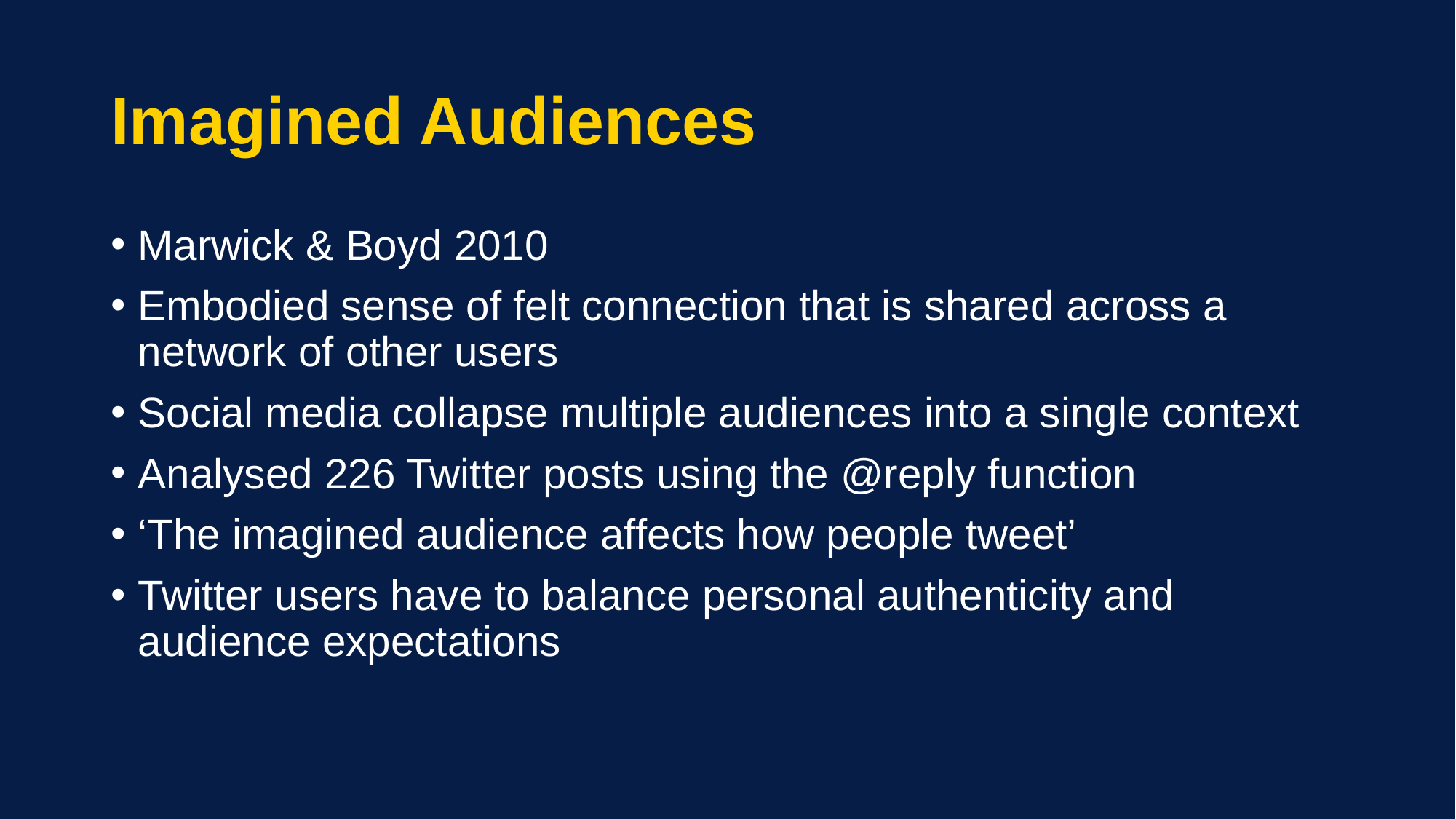

# Imagined Audiences
Marwick & Boyd 2010
Embodied sense of felt connection that is shared across a network of other users
Social media collapse multiple audiences into a single context
Analysed 226 Twitter posts using the @reply function
‘The imagined audience affects how people tweet’
Twitter users have to balance personal authenticity and audience expectations